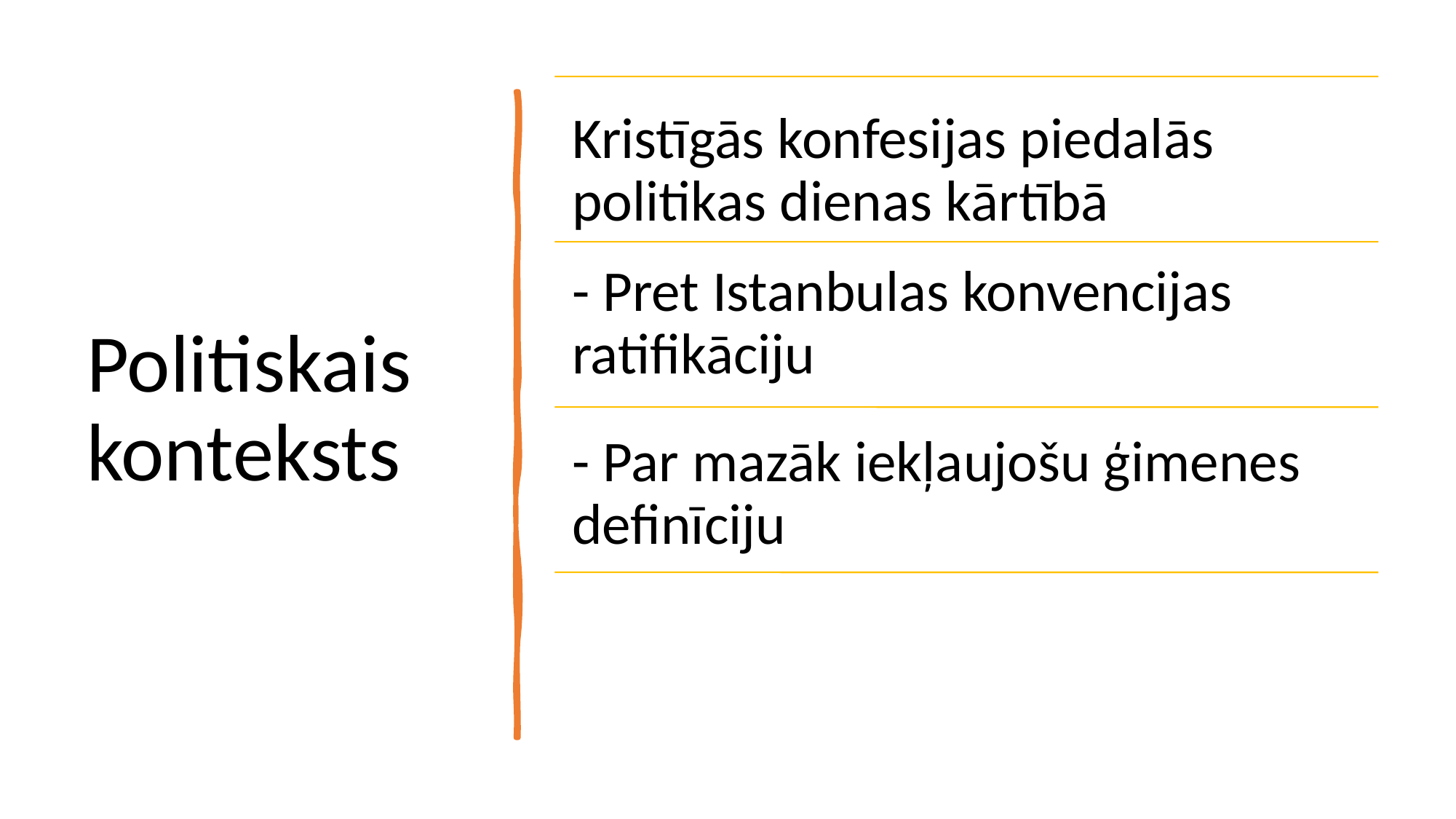

Kristīgās konfesijas piedalās politikas dienas kārtībā
- Pret Istanbulas konvencijas ratifikāciju
- Par mazāk iekļaujošu ģimenes definīciju
# Politiskais konteksts